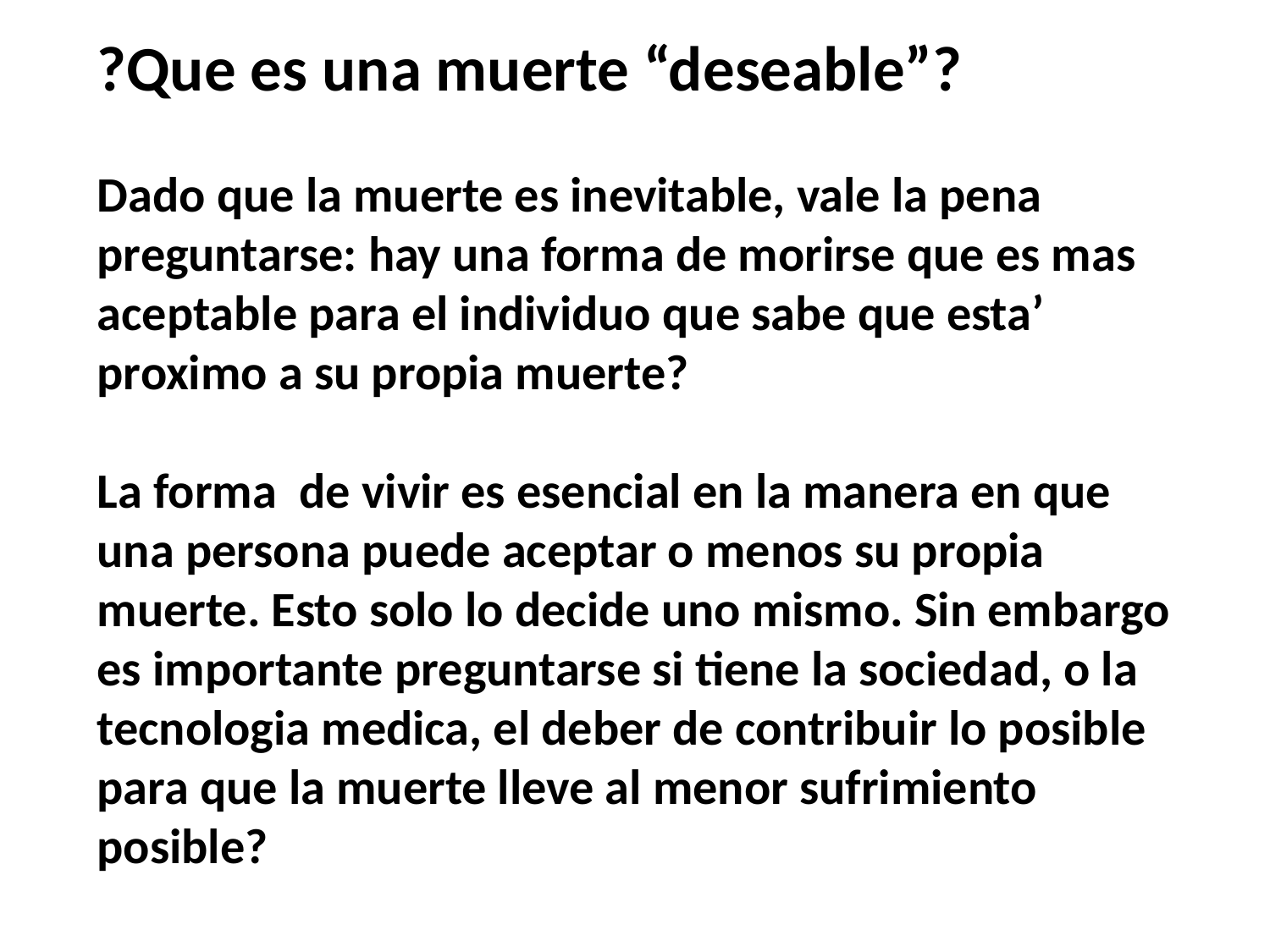

?Que es una muerte “deseable”?

Dado que la muerte es inevitable, vale la pena preguntarse: hay una forma de morirse que es mas aceptable para el individuo que sabe que esta’ proximo a su propia muerte?

La forma  de vivir es esencial en la manera en que una persona puede aceptar o menos su propia muerte. Esto solo lo decide uno mismo. Sin embargo es importante preguntarse si tiene la sociedad, o la tecnologia medica, el deber de contribuir lo posible para que la muerte lleve al menor sufrimiento posible?